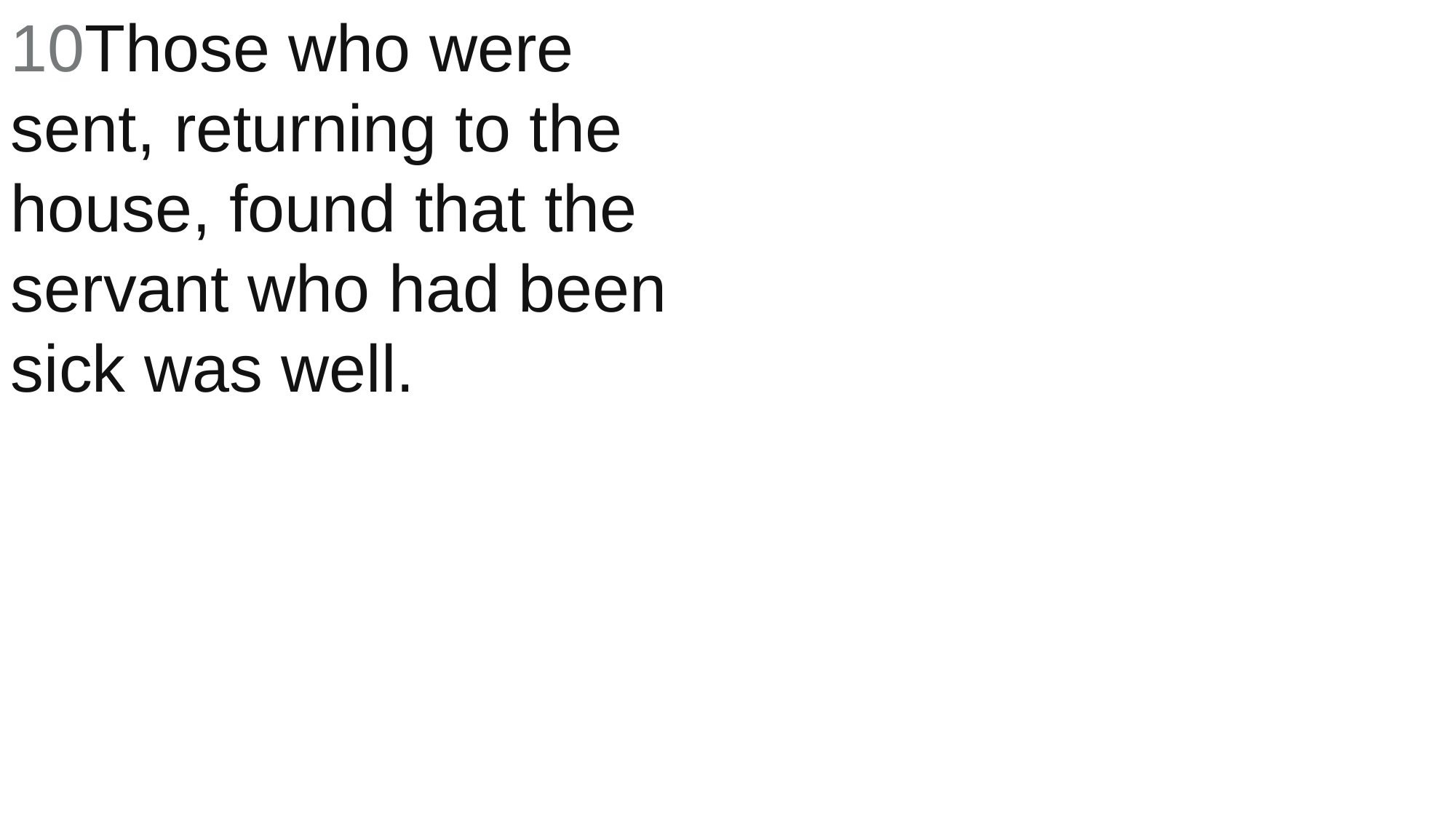

10Those who were sent, returning to the house, found that the servant who had been sick was well.